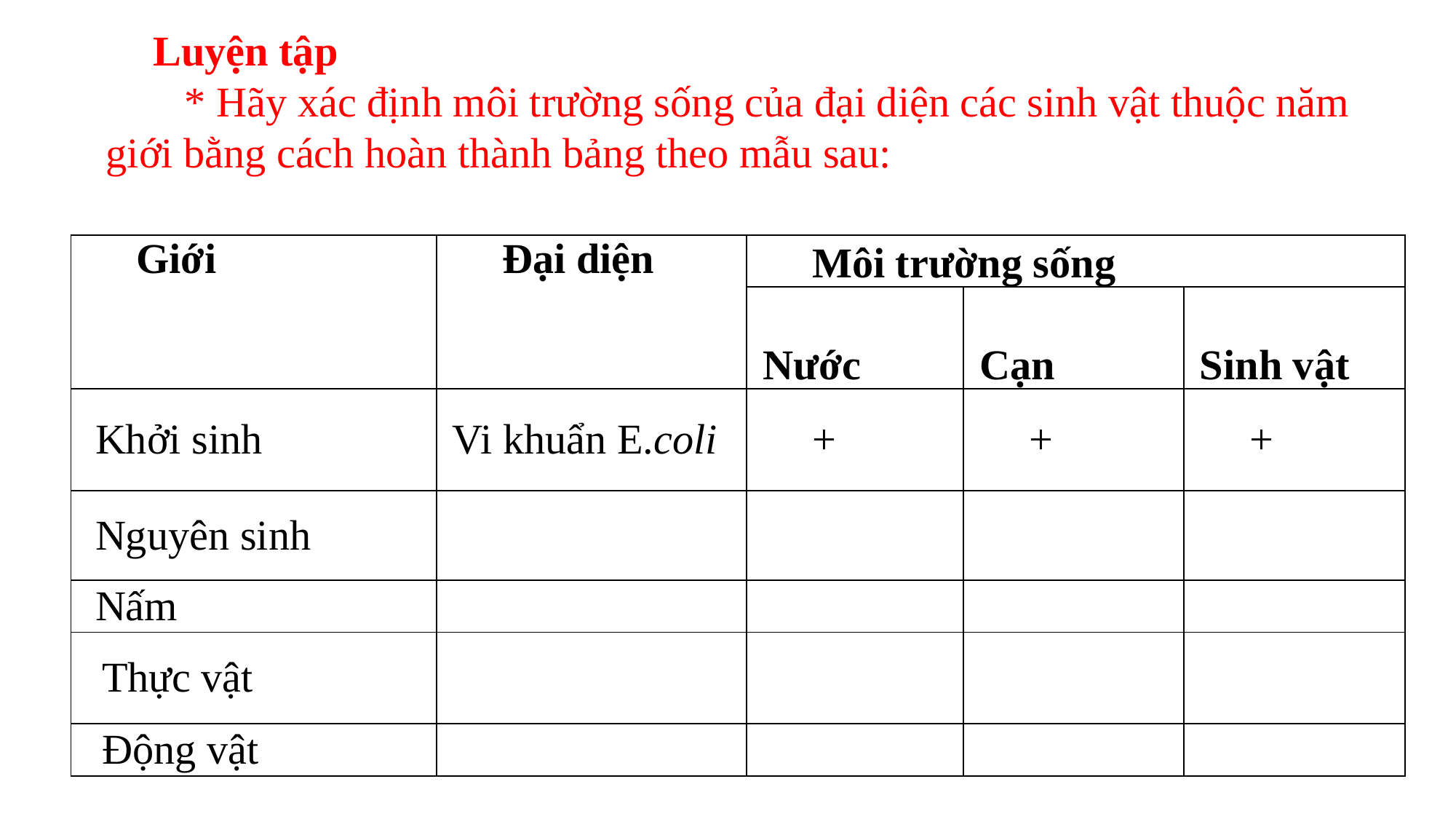

Luyện tập
    * Hãy xác định môi trường sống của đại diện các sinh vật thuộc năm giới bằng cách hoàn thành bảng theo mẫu sau:
| Giới | Đại diện | Môi trường sống |  |  |
| --- | --- | --- | --- | --- |
|  |  | Nước | Cạn | Sinh vật |
| Khởi sinh | Vi khuẩn E.coli | + | + | + |
| Nguyên sinh |  |  |  |  |
| Nấm |  |  |  |  |
| Thực vật |  |  |  |  |
| Động vật |  |  |  |  |